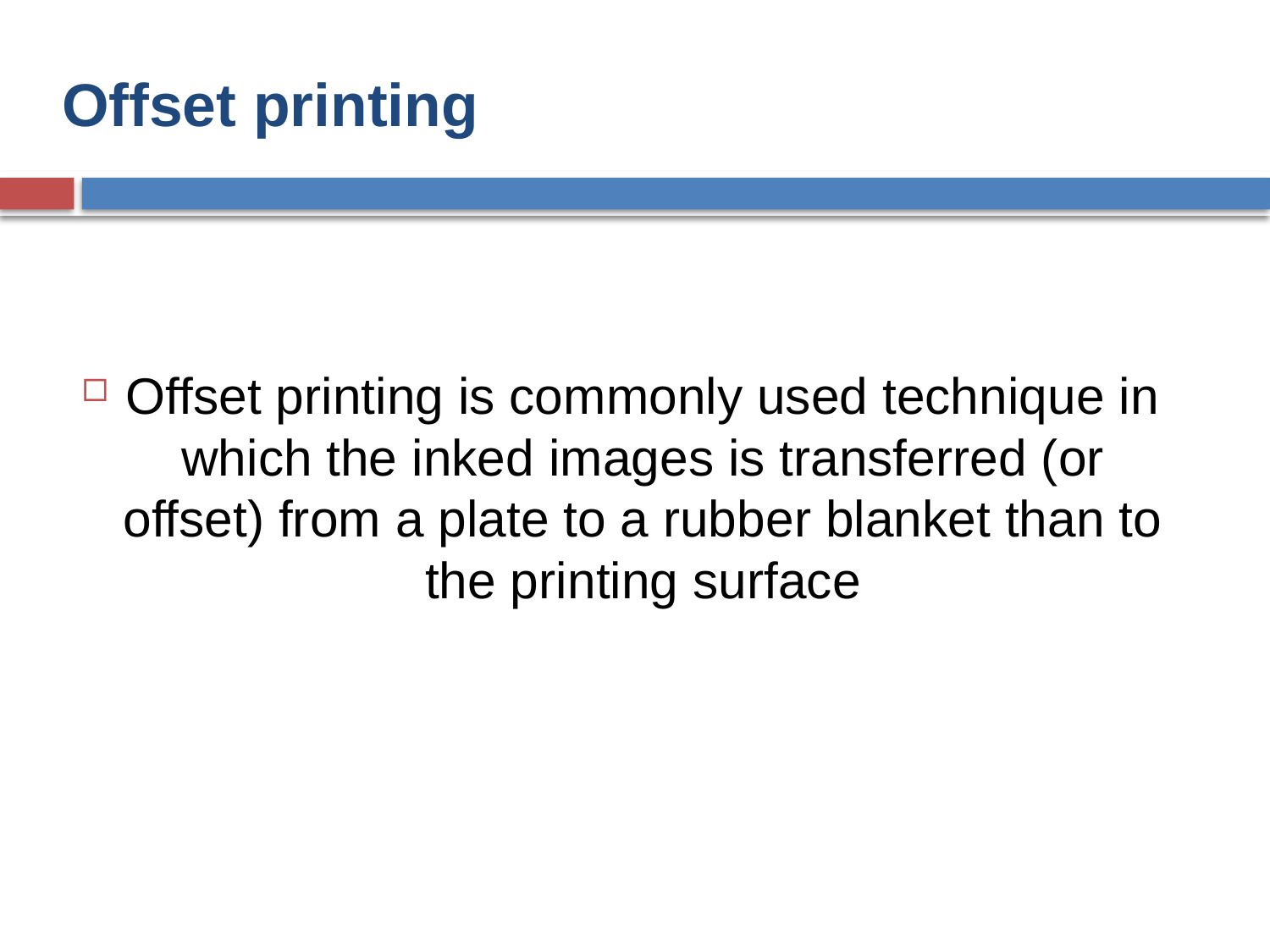

# Offset printing
Offset printing is commonly used technique in which the inked images is transferred (or offset) from a plate to a rubber blanket than to the printing surface